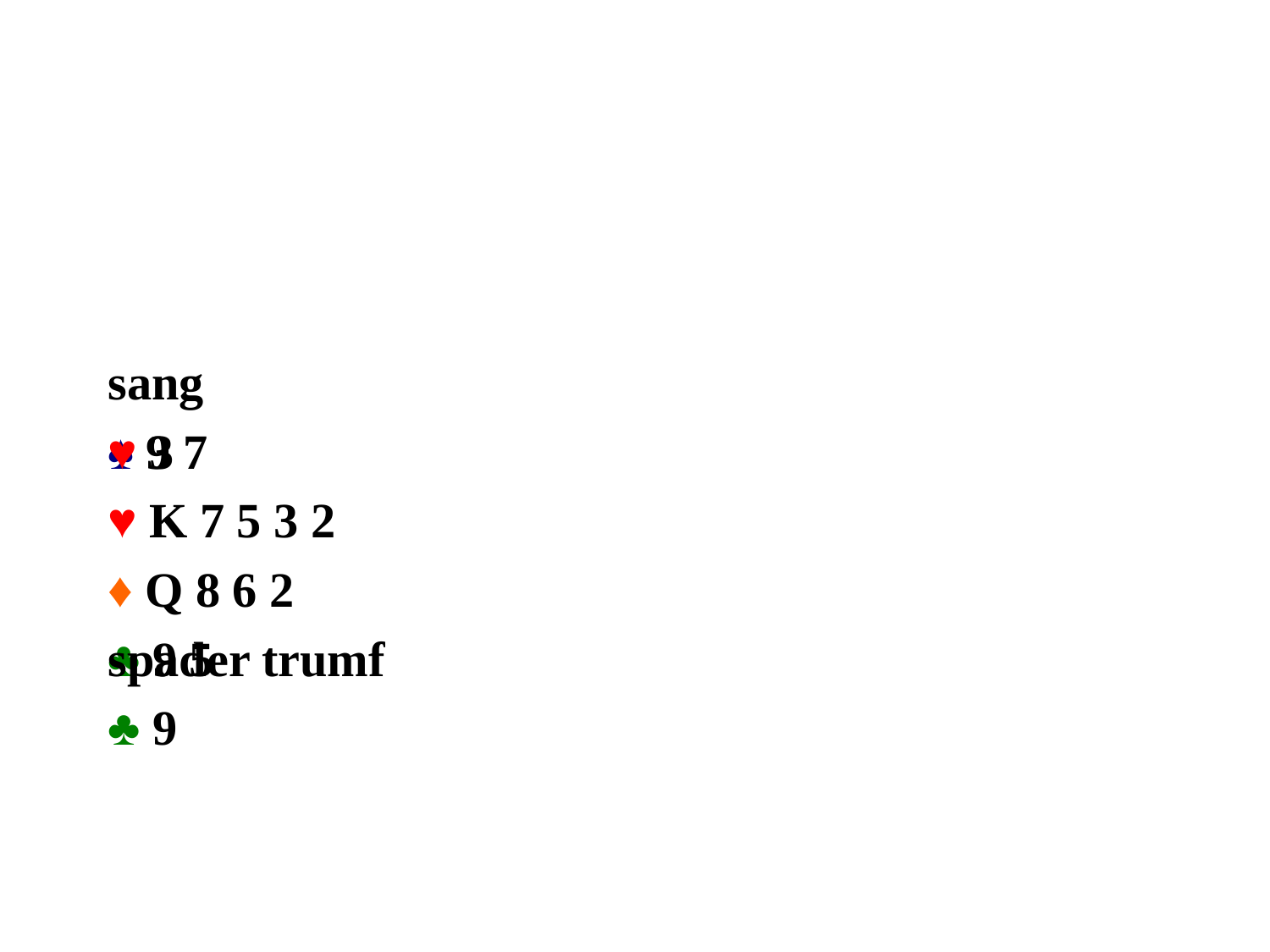

#

♠ 9 7
♥ K 7 5 3 2
♦ Q 8 6 2
♣ 9 5

sang
♥ 3

spader trumf
♣ 9